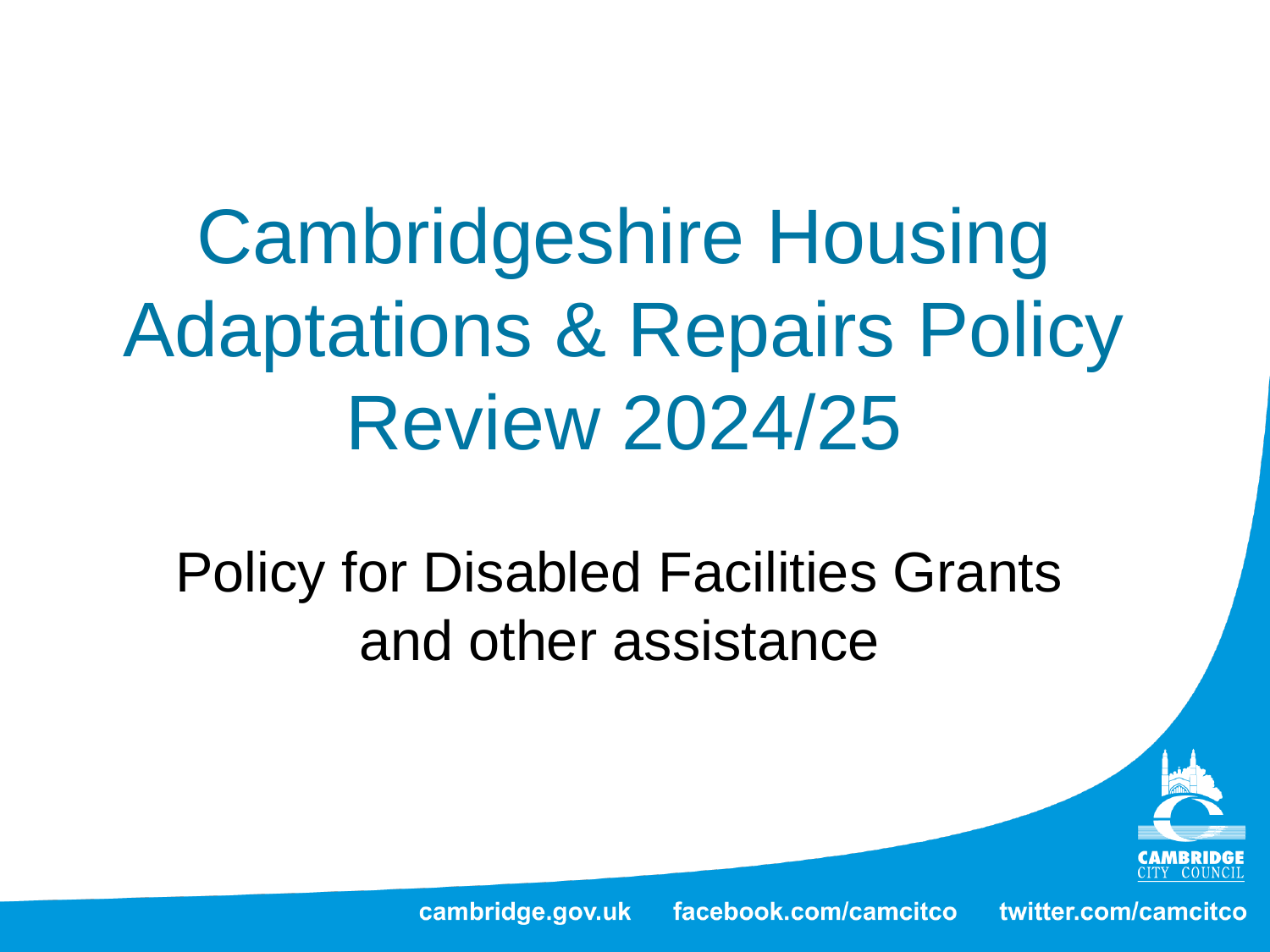

# Cambridgeshire Housing Adaptations & Repairs Policy Review 2024/25
Policy for Disabled Facilities Grants and other assistance